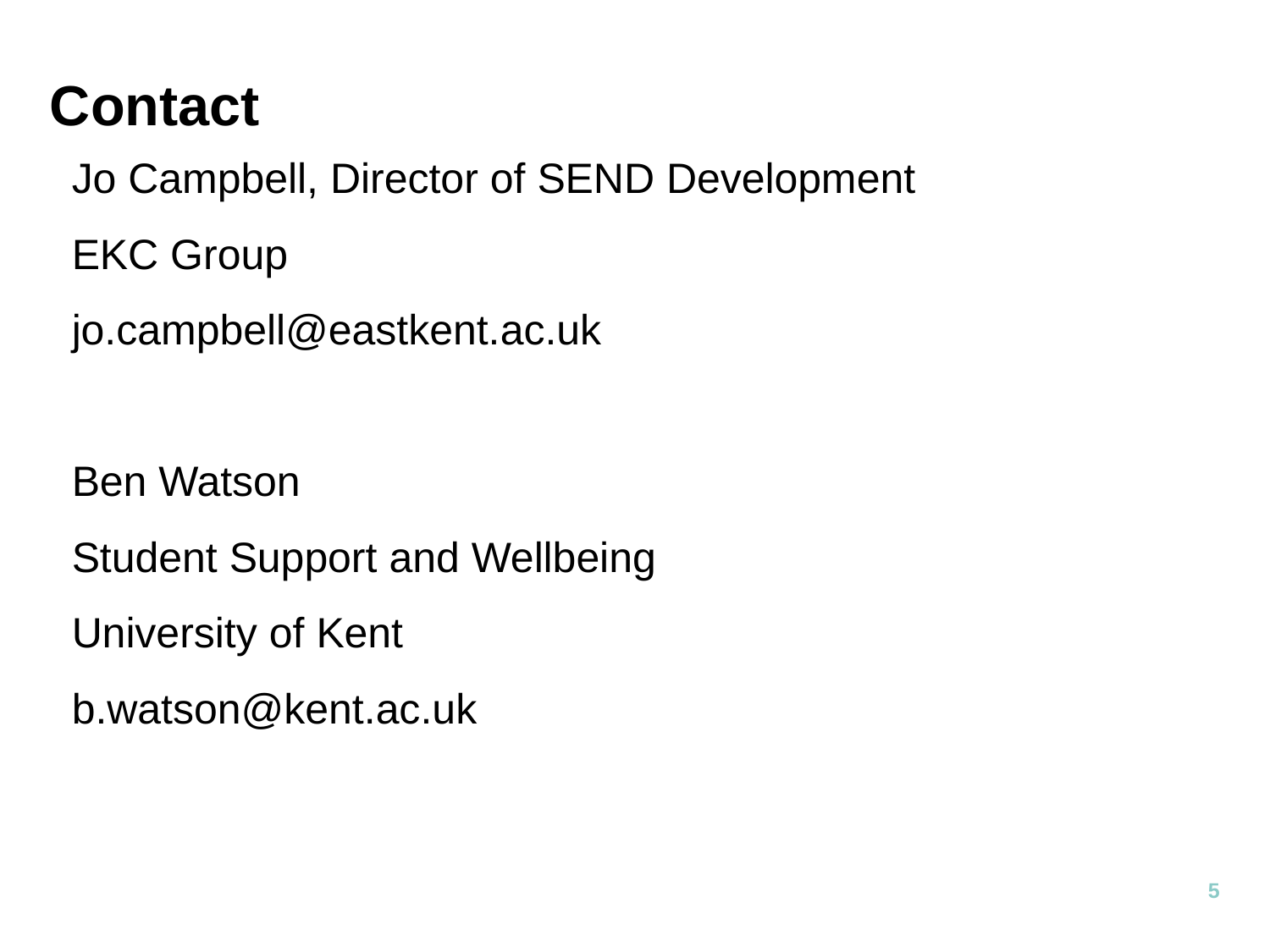

# Contact
Jo Campbell, Director of SEND Development
EKC Group
jo.campbell@eastkent.ac.uk

Ben Watson
Student Support and Wellbeing
University of Kent
b.watson@kent.ac.uk
5